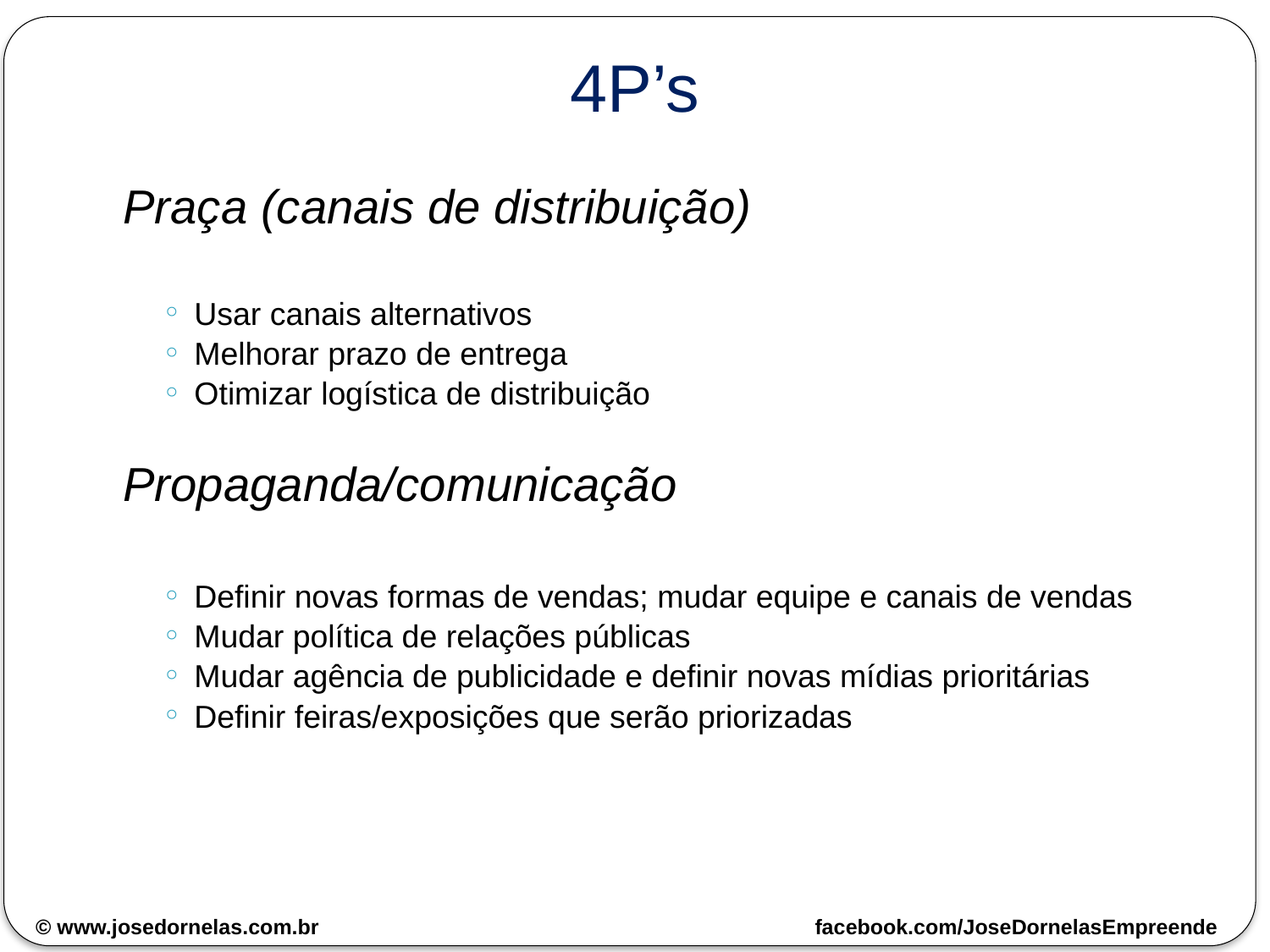

# 4P’s

Praça (canais de distribuição)

Usar canais alternativos
Melhorar prazo de entrega
Otimizar logística de distribuição

Propaganda/comunicação

Definir novas formas de vendas; mudar equipe e canais de vendas
Mudar política de relações públicas
Mudar agência de publicidade e definir novas mídias prioritárias
Definir feiras/exposições que serão priorizadas
© www.josedornelas.com.br                                                                                    facebook.com/JoseDornelasEmpreende